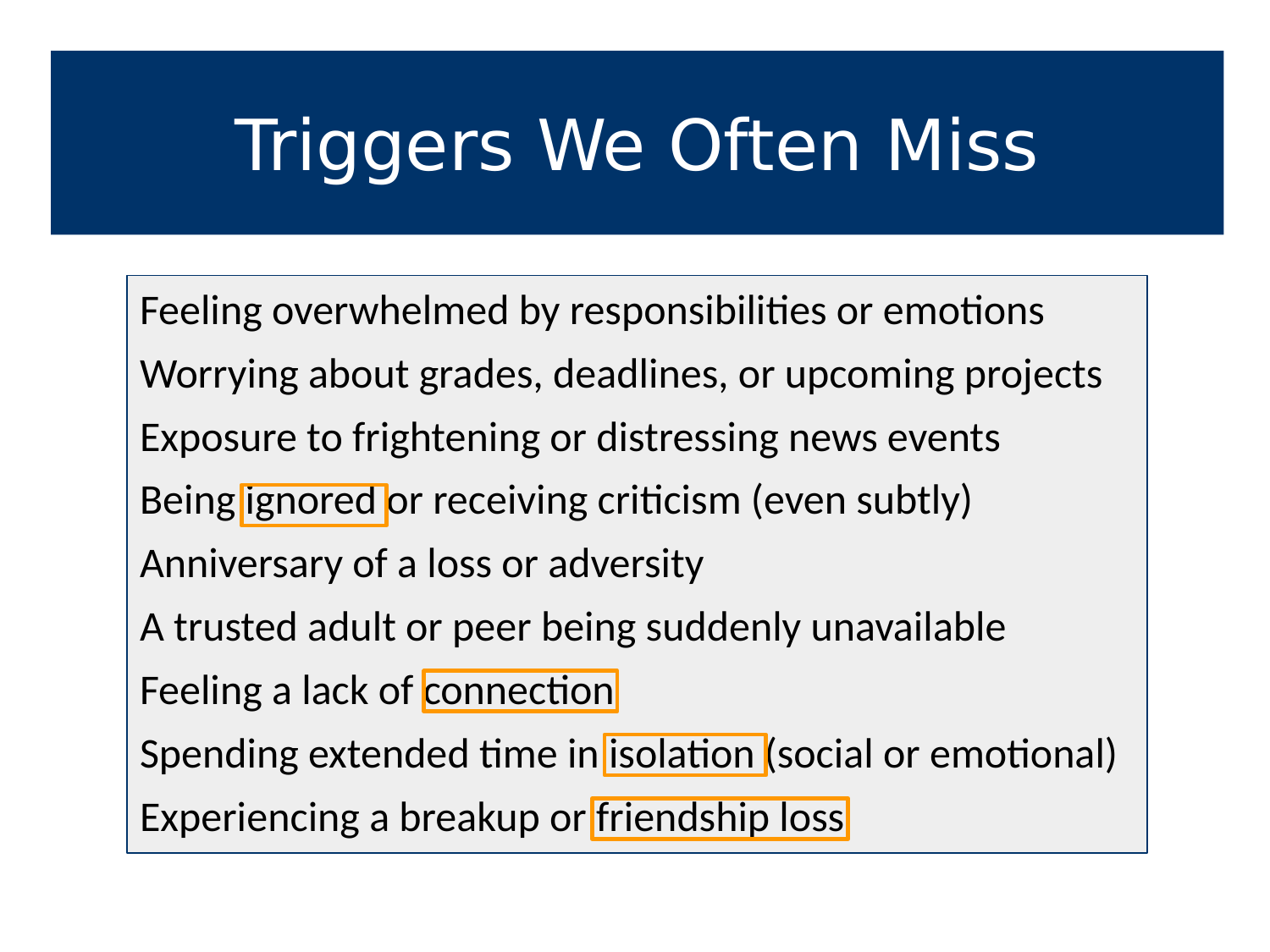

# Triggers We Often Miss
Feeling overwhelmed by responsibilities or emotions
Worrying about grades, deadlines, or upcoming projects
Exposure to frightening or distressing news events
Being ignored or receiving criticism (even subtly)
Anniversary of a loss or adversity
A trusted adult or peer being suddenly unavailable
Feeling a lack of connection
Spending extended time in isolation (social or emotional)
Experiencing a breakup or friendship loss